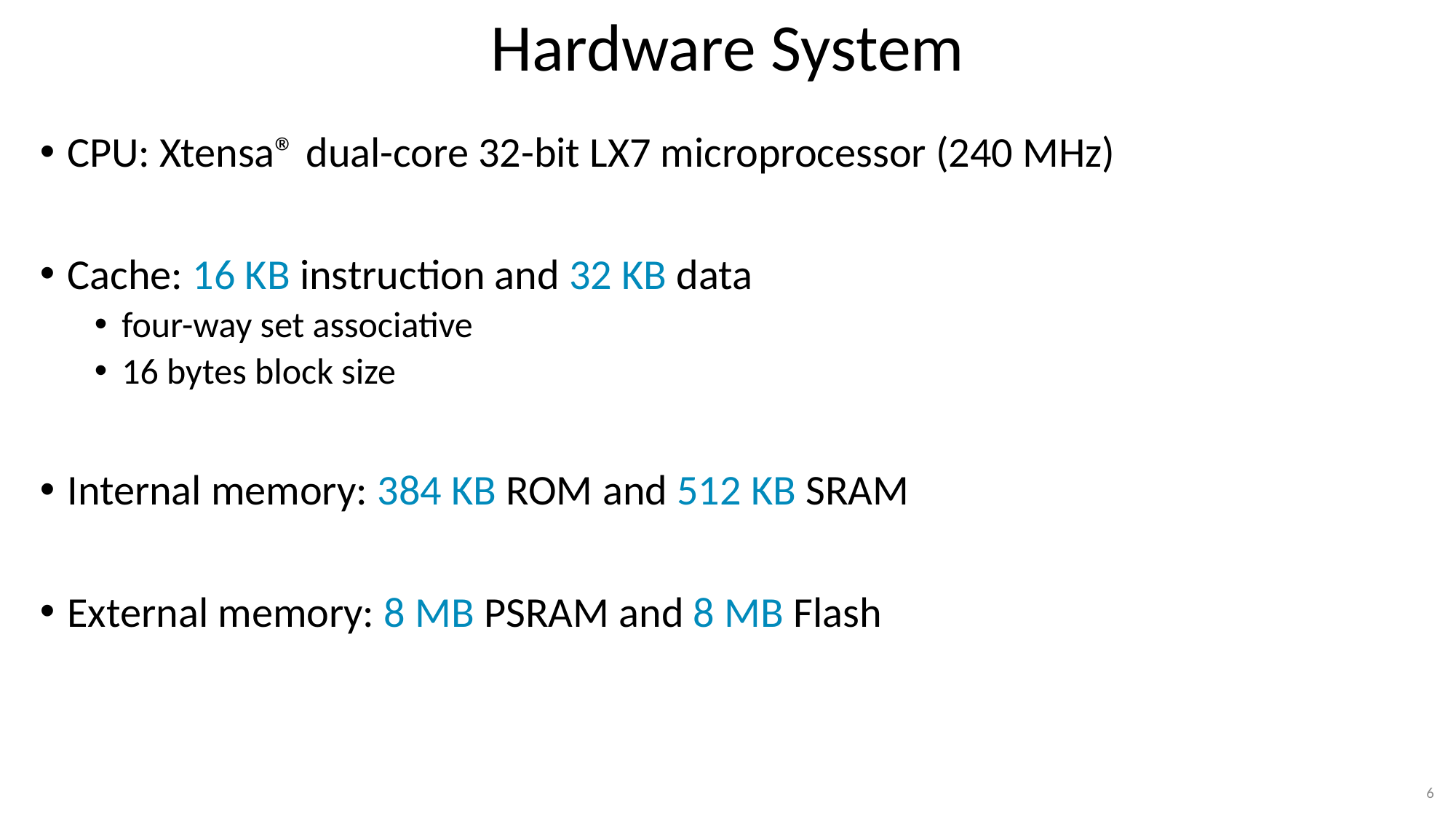

# Hardware System
CPU: Xtensa® dual-core 32-bit LX7 microprocessor (240 MHz)

Cache: 16 KB instruction and 32 KB data
four-way set associative
16 bytes block size

Internal memory: 384 KB ROM and 512 KB SRAM

External memory: 8 MB PSRAM and 8 MB Flash
6